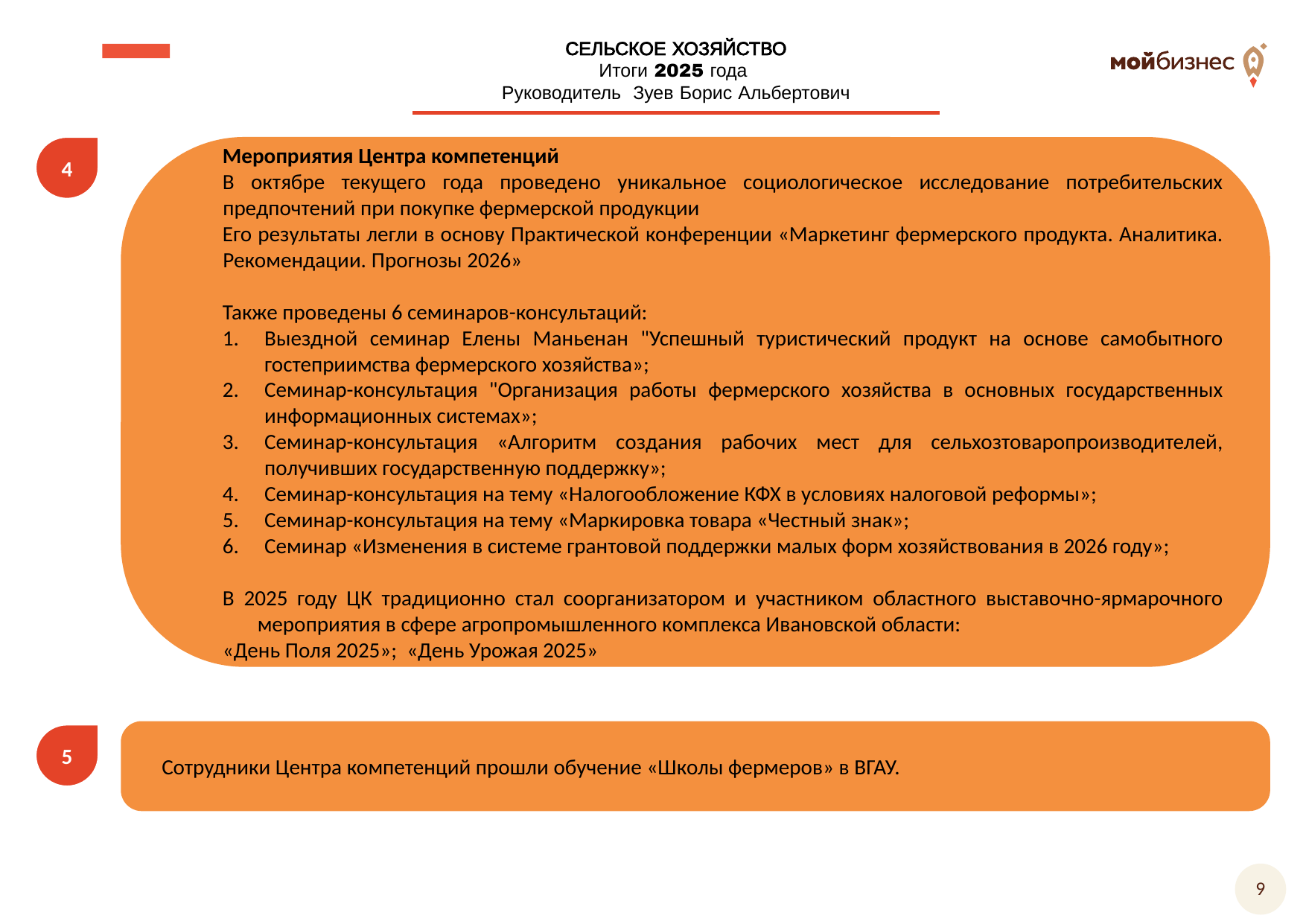

СЕЛЬСКОЕ ХОЗЯЙСТВО
Итоги 2025 года
Руководитель  Зуев Борис Альбертович
4
Мероприятия Центра компетенций
В октябре текущего года проведено уникальное социологическое исследование потребительских предпочтений при покупке фермерской продукции
Его результаты легли в основу Практической конференции «Маркетинг фермерского продукта. Аналитика. Рекомендации. Прогнозы 2026»

Также проведены 6 семинаров-консультаций:
Выездной семинар Елены Маньенан "Успешный туристический продукт на основе самобытного гостеприимства фермерского хозяйства»;
Семинар-консультация "Организация работы фермерского хозяйства в основных государственных информационных системах»;
Семинар-консультация «Алгоритм создания рабочих мест для сельхозтоваропроизводителей, получивших государственную поддержку»;
Семинар-консультация на тему «Налогообложение КФХ в условиях налоговой реформы»;
Семинар-консультация на тему «Маркировка товара «Честный знак»;
Семинар «Изменения в системе грантовой поддержки малых форм хозяйствования в 2026 году»;

В 2025 году ЦК традиционно стал соорганизатором и участником областного выставочно-ярмарочного мероприятия в сфере агропромышленного комплекса Ивановской области:
«День Поля 2025»;  «День Урожая 2025»
Сотрудники Центра компетенций прошли обучение «Школы фермеров» в ВГАУ.
5